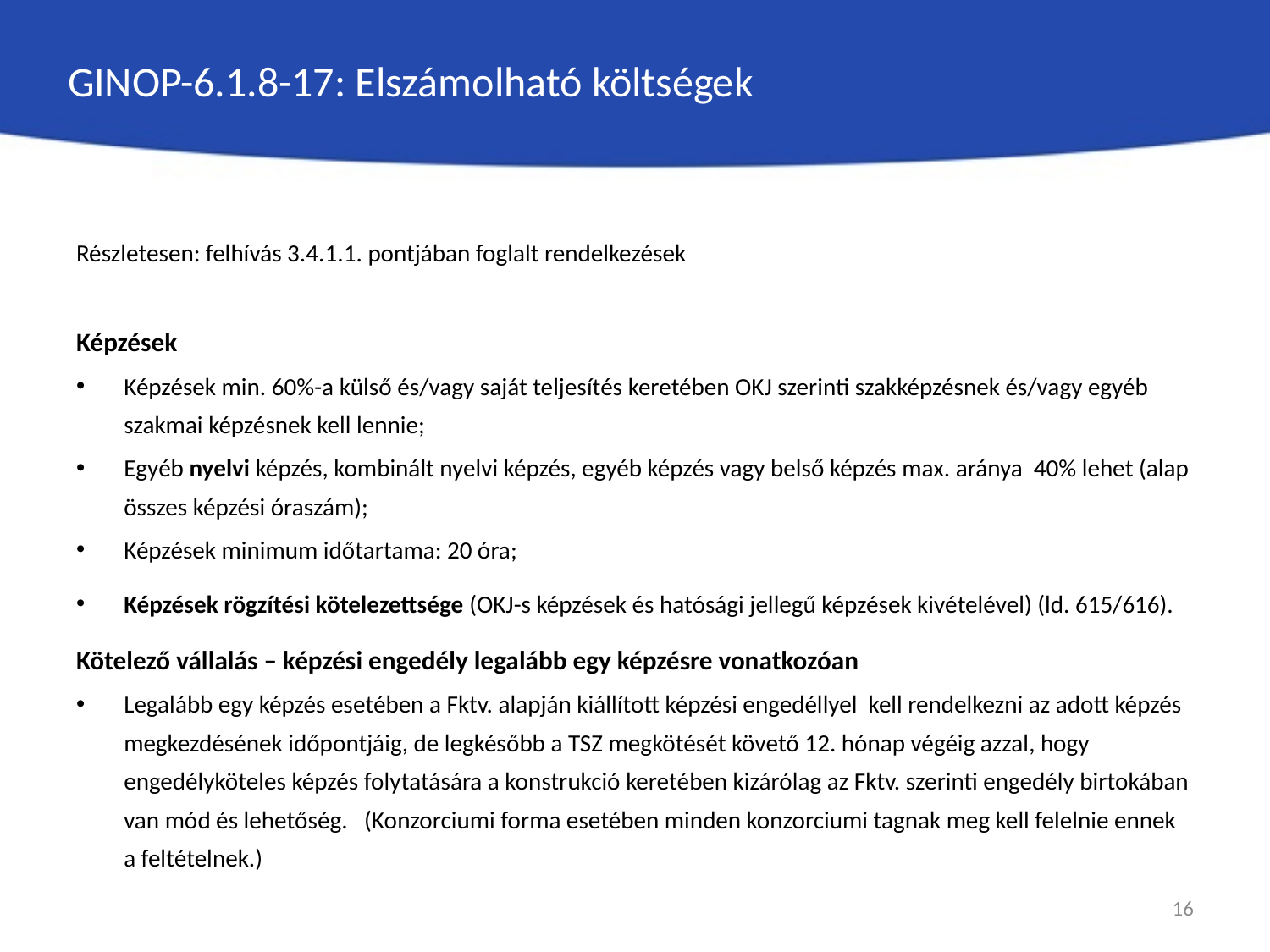

# GINOP-6.1.8-17: Elszámolható költségek
Részletesen: felhívás 3.4.1.1. pontjában foglalt rendelkezések

Képzések
Képzések min. 60%-a külső és/vagy saját teljesítés keretében OKJ szerinti szakképzésnek és/vagy egyéb szakmai képzésnek kell lennie;
Egyéb nyelvi képzés, kombinált nyelvi képzés, egyéb képzés vagy belső képzés max. aránya  40% lehet (alap összes képzési óraszám);
Képzések minimum időtartama: 20 óra;
Képzések rögzítési kötelezettsége (OKJ-s képzések és hatósági jellegű képzések kivételével) (ld. 615/616).
Kötelező vállalás – képzési engedély legalább egy képzésre vonatkozóan
Legalább egy képzés esetében a Fktv. alapján kiállított képzési engedéllyel  kell rendelkezni az adott képzés megkezdésének időpontjáig, de legkésőbb a TSZ megkötését követő 12. hónap végéig azzal, hogy engedélyköteles képzés folytatására a konstrukció keretében kizárólag az Fktv. szerinti engedély birtokában van mód és lehetőség.   (Konzorciumi forma esetében minden konzorciumi tagnak meg kell felelnie ennek a feltételnek.)
16